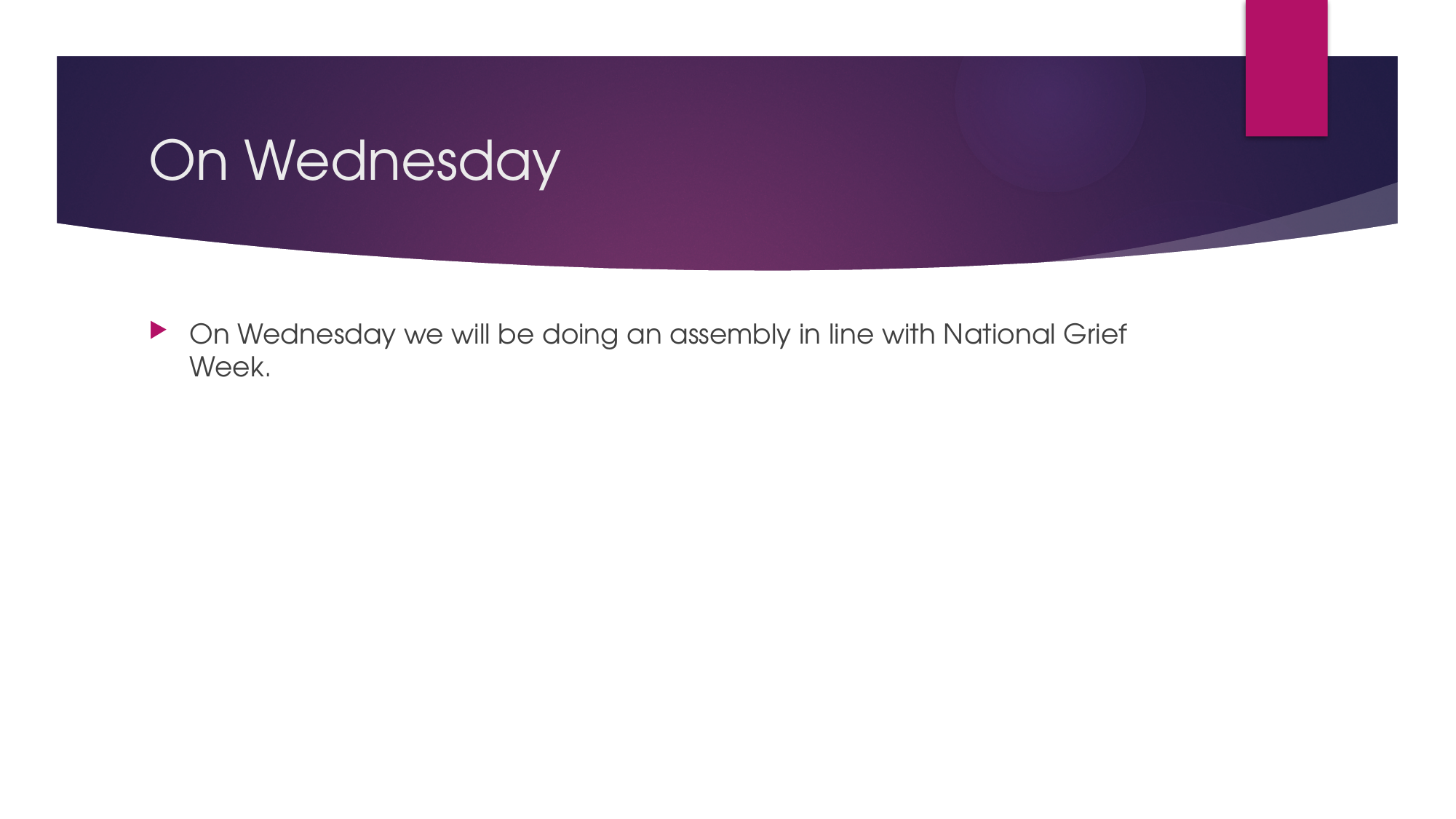

# On Wednesday
On Wednesday we will be doing an assembly in line with National Grief Week.